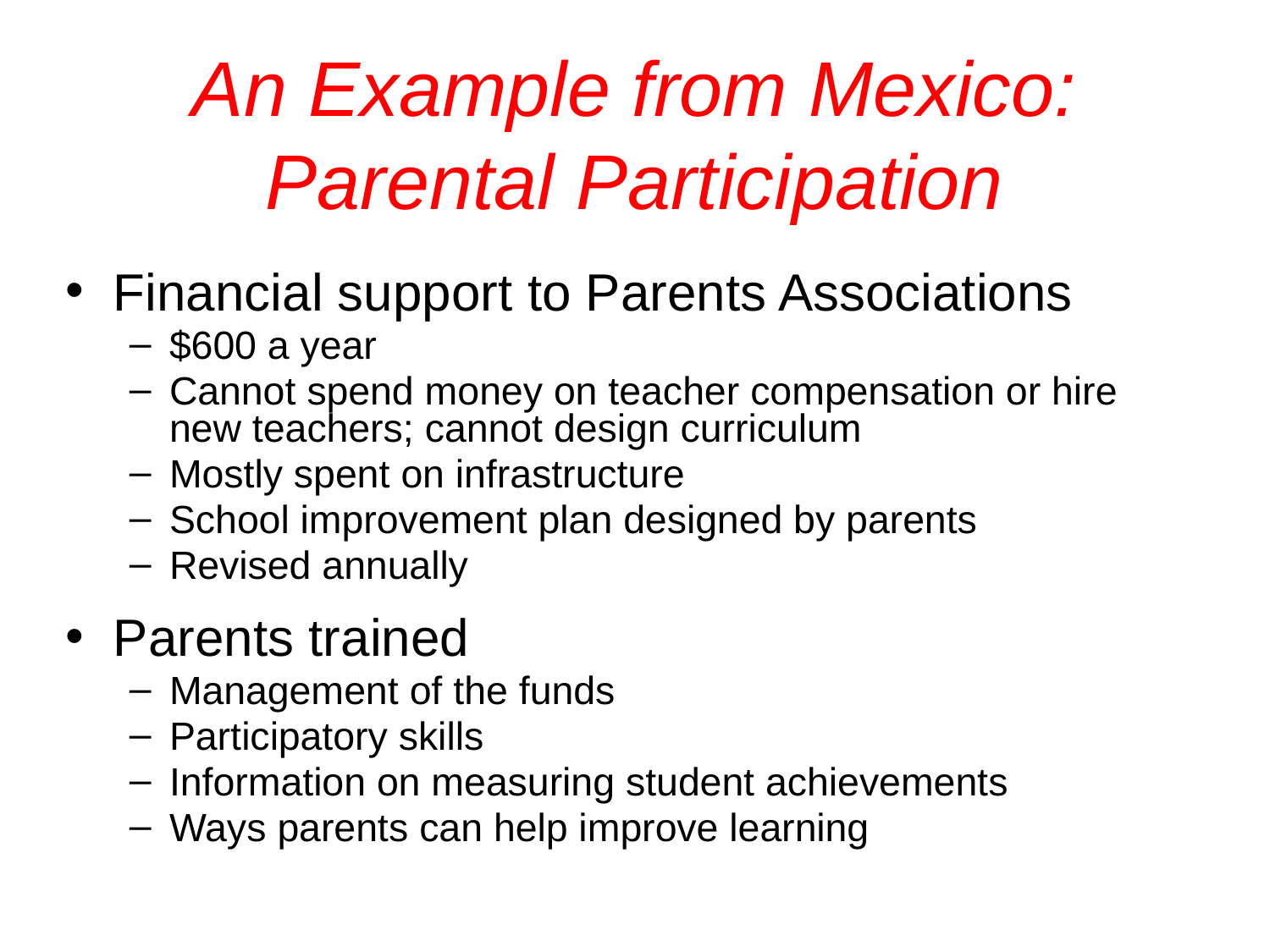

# An Example from Mexico: Parental Participation
Financial support to Parents Associations
$600 a year
Cannot spend money on teacher compensation or hire new teachers; cannot design curriculum
Mostly spent on infrastructure
School improvement plan designed by parents
Revised annually

Parents trained
Management of the funds
Participatory skills
Information on measuring student achievements
Ways parents can help improve learning